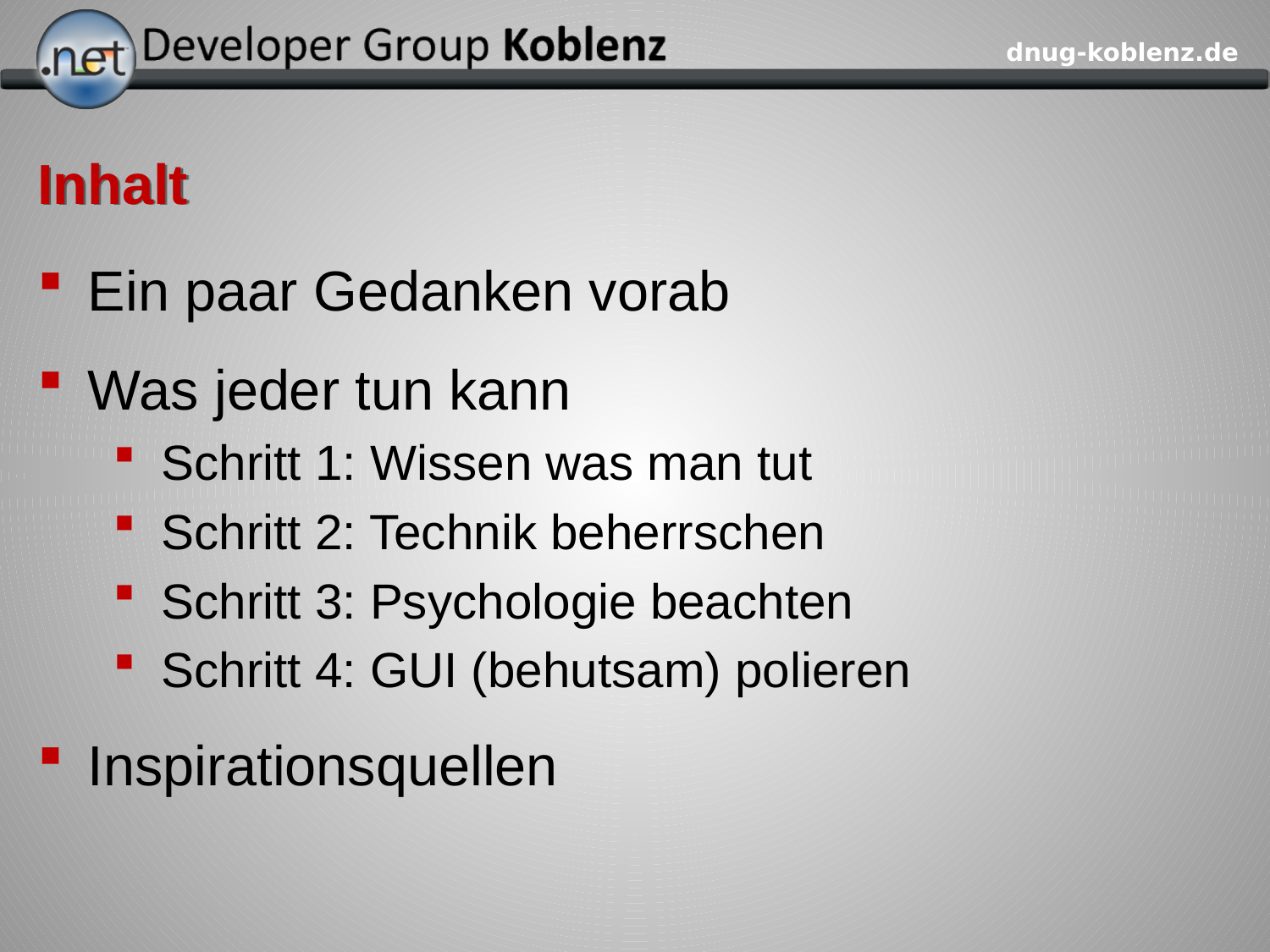

# Inhalt
Ein paar Gedanken vorab
Was jeder tun kann
Schritt 1: Wissen was man tut
Schritt 2: Technik beherrschen
Schritt 3: Psychologie beachten
Schritt 4: GUI (behutsam) polieren
Inspirationsquellen